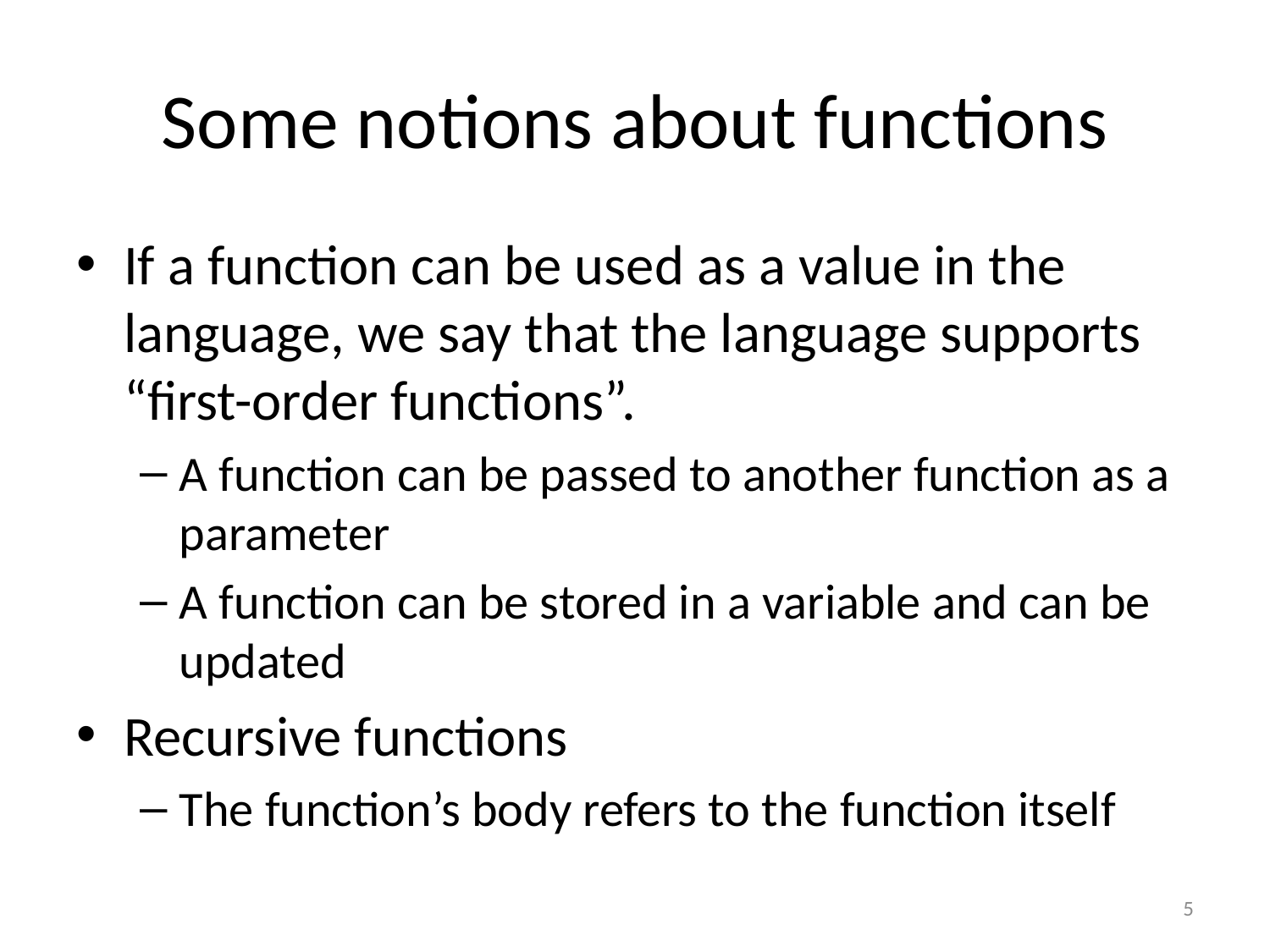

# Some notions about functions
If a function can be used as a value in the language, we say that the language supports “first-order functions”.
A function can be passed to another function as a parameter
A function can be stored in a variable and can be updated
Recursive functions
The function’s body refers to the function itself
5